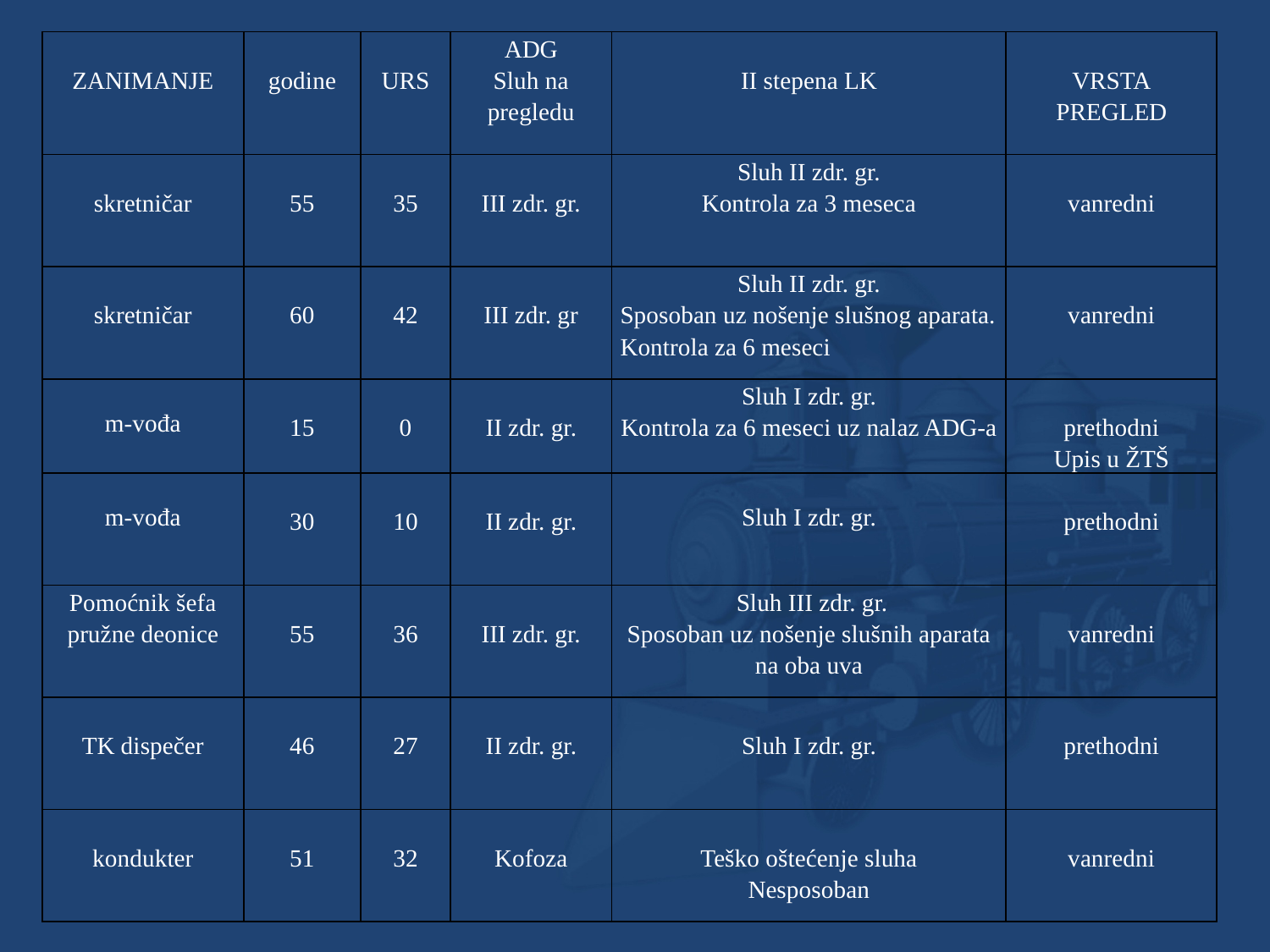

| ZANIMANJE | godine | URS | ADG Sluh na pregledu | II stepena LK | VRSTA PREGLED |
| --- | --- | --- | --- | --- | --- |
| skretničar | 55 | 35 | III zdr. gr. | Sluh II zdr. gr. Kontrola za 3 meseca | vanredni |
| skretničar | 60 | 42 | III zdr. gr | Sluh II zdr. gr. Sposoban uz nošenje slušnog aparata. Kontrola za 6 meseci | vanredni |
| m-vođa | 15 | 0 | II zdr. gr. | Sluh I zdr. gr. Kontrola za 6 meseci uz nalaz ADG-a | prethodni Upis u ŽTŠ |
| m-vođa | 30 | 10 | II zdr. gr. | Sluh I zdr. gr. | prethodni |
| Pomoćnik šefa pružne deonice | 55 | 36 | III zdr. gr. | Sluh III zdr. gr. Sposoban uz nošenje slušnih aparata na oba uva | vanredni |
| TK dispečer | 46 | 27 | II zdr. gr. | Sluh I zdr. gr. | prethodni |
| kondukter | 51 | 32 | Kofoza | Teško oštećenje sluha Nesposoban | vanredni |